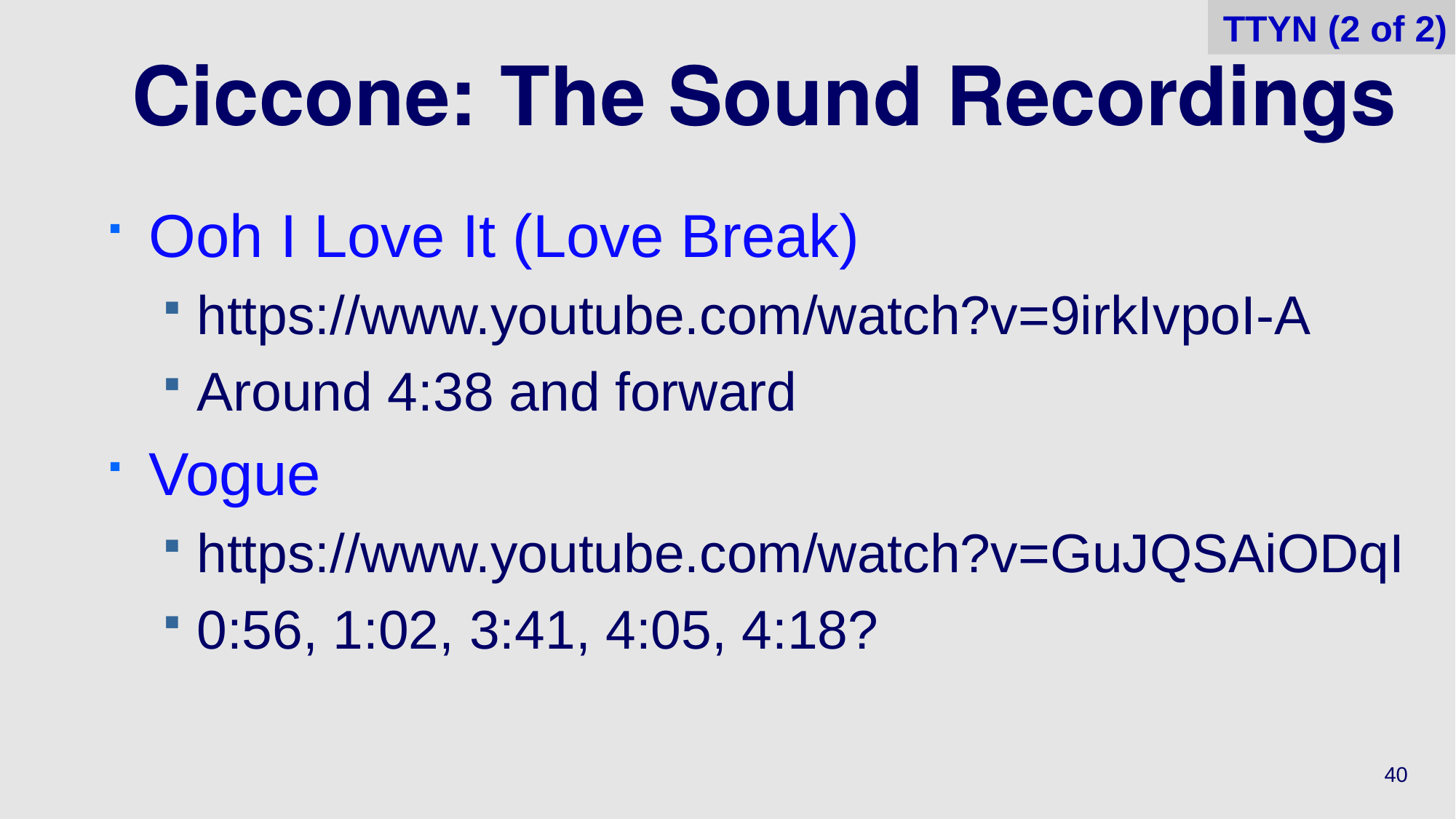

TTYN (2 of 2)
# Ciccone: The Sound Recordings
Ooh I Love It (Love Break)
https://www.youtube.com/watch?v=9irkIvpoI-A
Around 4:38 and forward
Vogue
https://www.youtube.com/watch?v=GuJQSAiODqI
0:56, 1:02, 3:41, 4:05, 4:18?
40